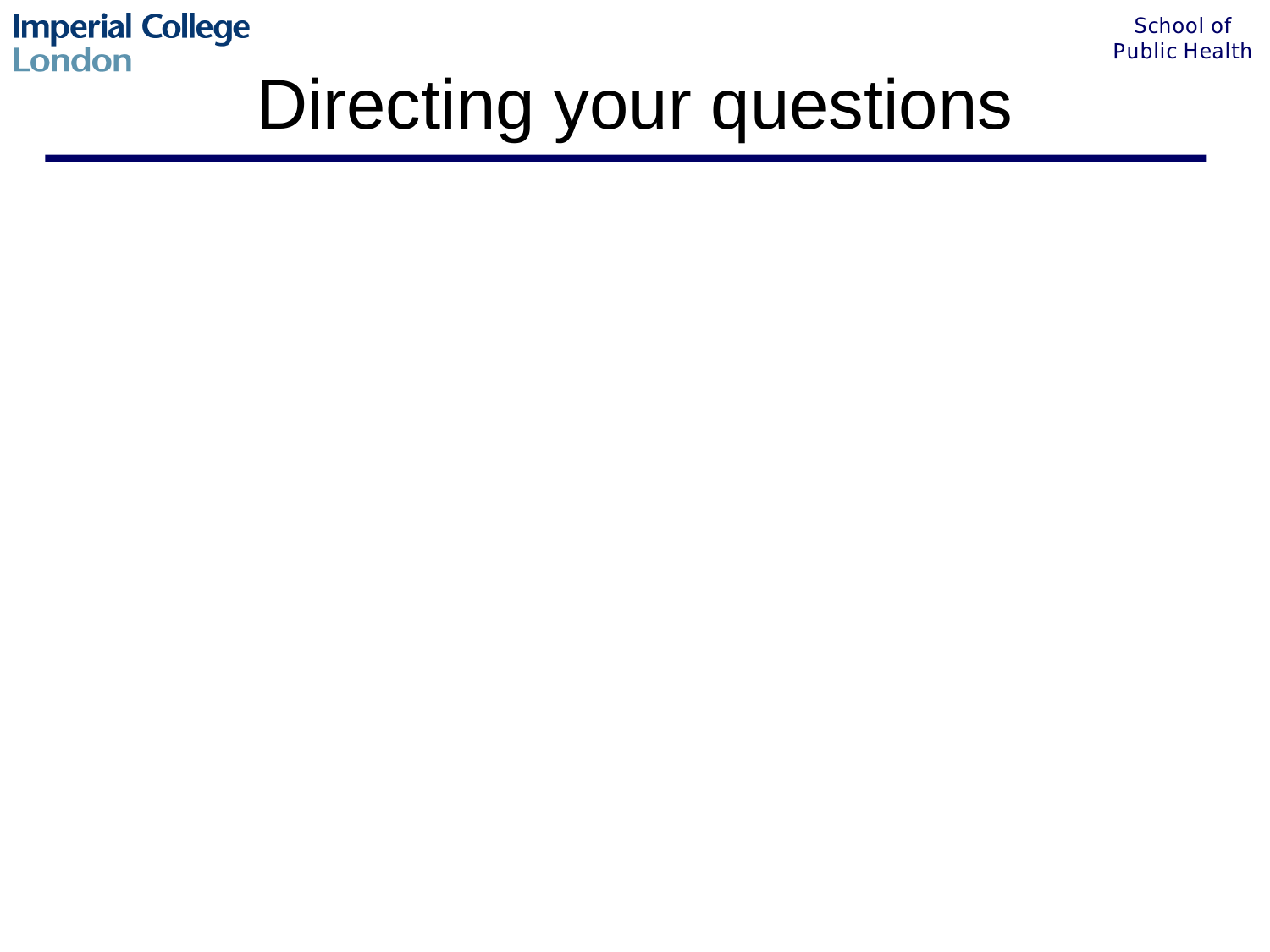

# Directing your questions
Clinical history taking should be a process of narrowing the differential diagnosis
To do this well, need to know
Clinical features (eg type of pain, duration, etc)
Risk factors
This knowledge focuses the history